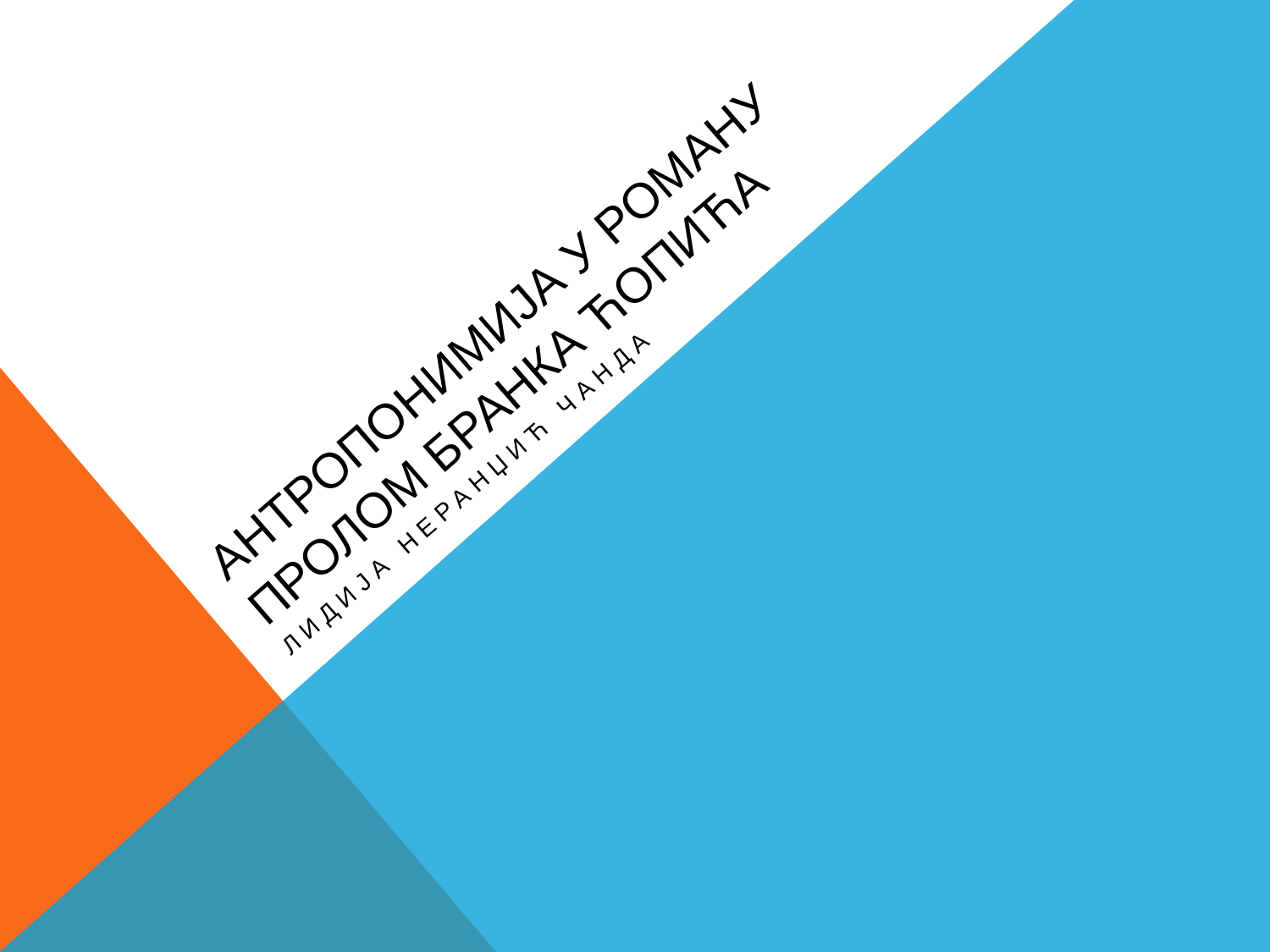

# АНТРОПОНИМИЈА У РОМАНУ ПРОЛОМ БРАНКА ЋОПИЋА
Лидија Неранџић Чанда